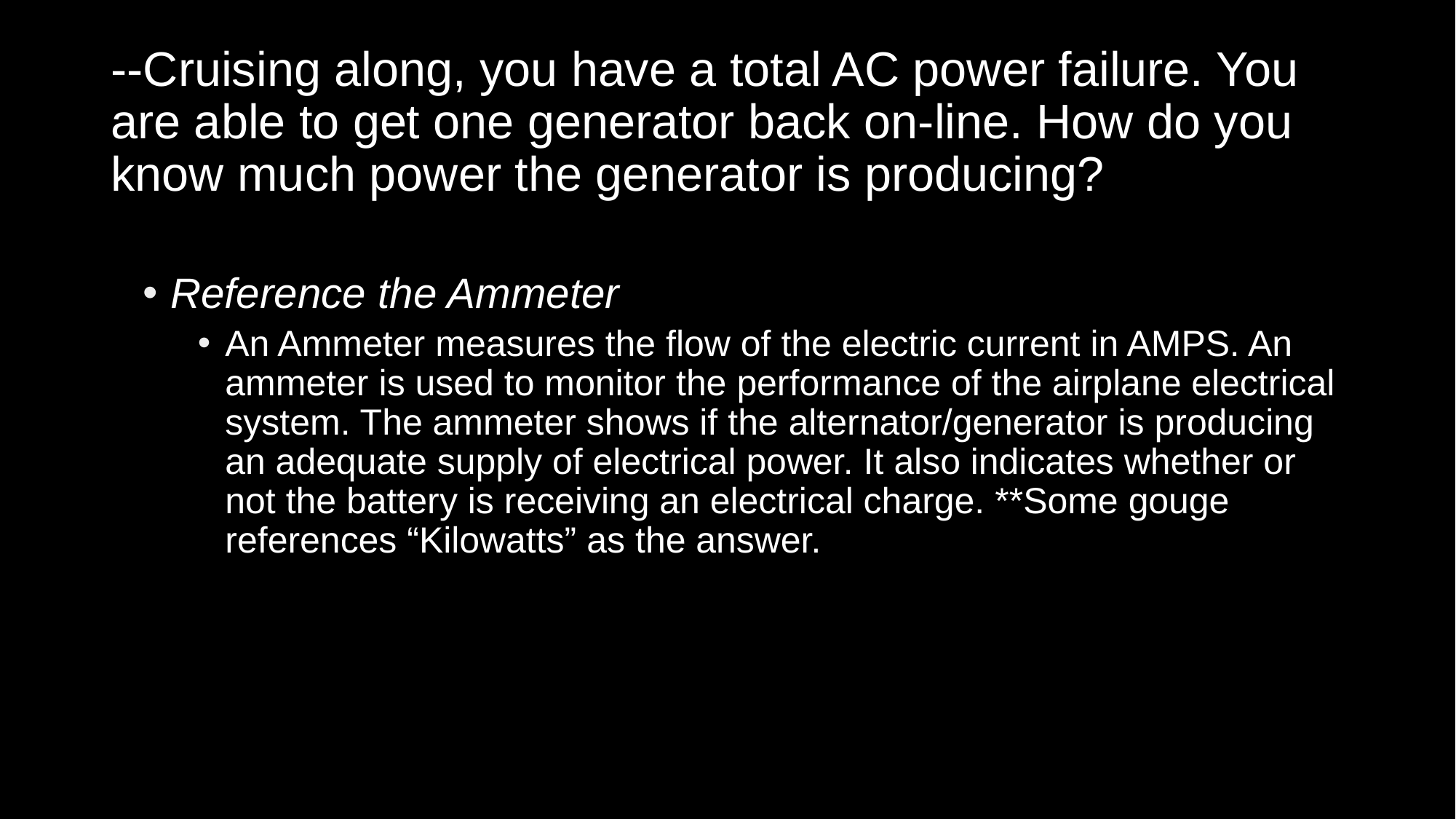

# --Cruising along, you have a total AC power failure. You are able to get one generator back on-line. How do you know much power the generator is producing?
Reference the Ammeter
An Ammeter measures the flow of the electric current in AMPS. An ammeter is used to monitor the performance of the airplane electrical system. The ammeter shows if the alternator/generator is producing an adequate supply of electrical power. It also indicates whether or not the battery is receiving an electrical charge. **Some gouge references “Kilowatts” as the answer.